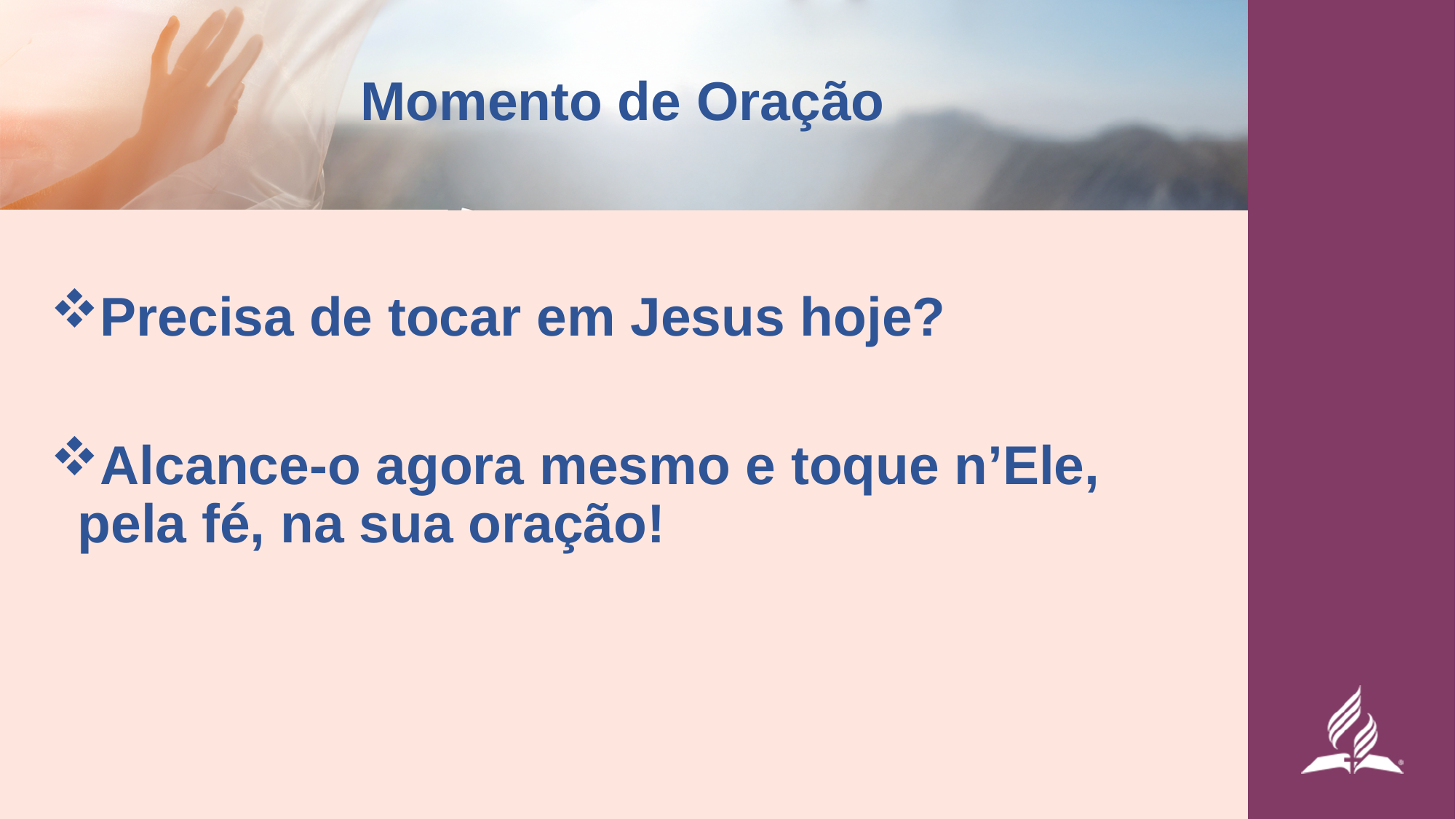

Momento de Oração

Precisa de tocar em Jesus hoje?

Alcance-o agora mesmo e toque n’Ele, pela fé, na sua oração!